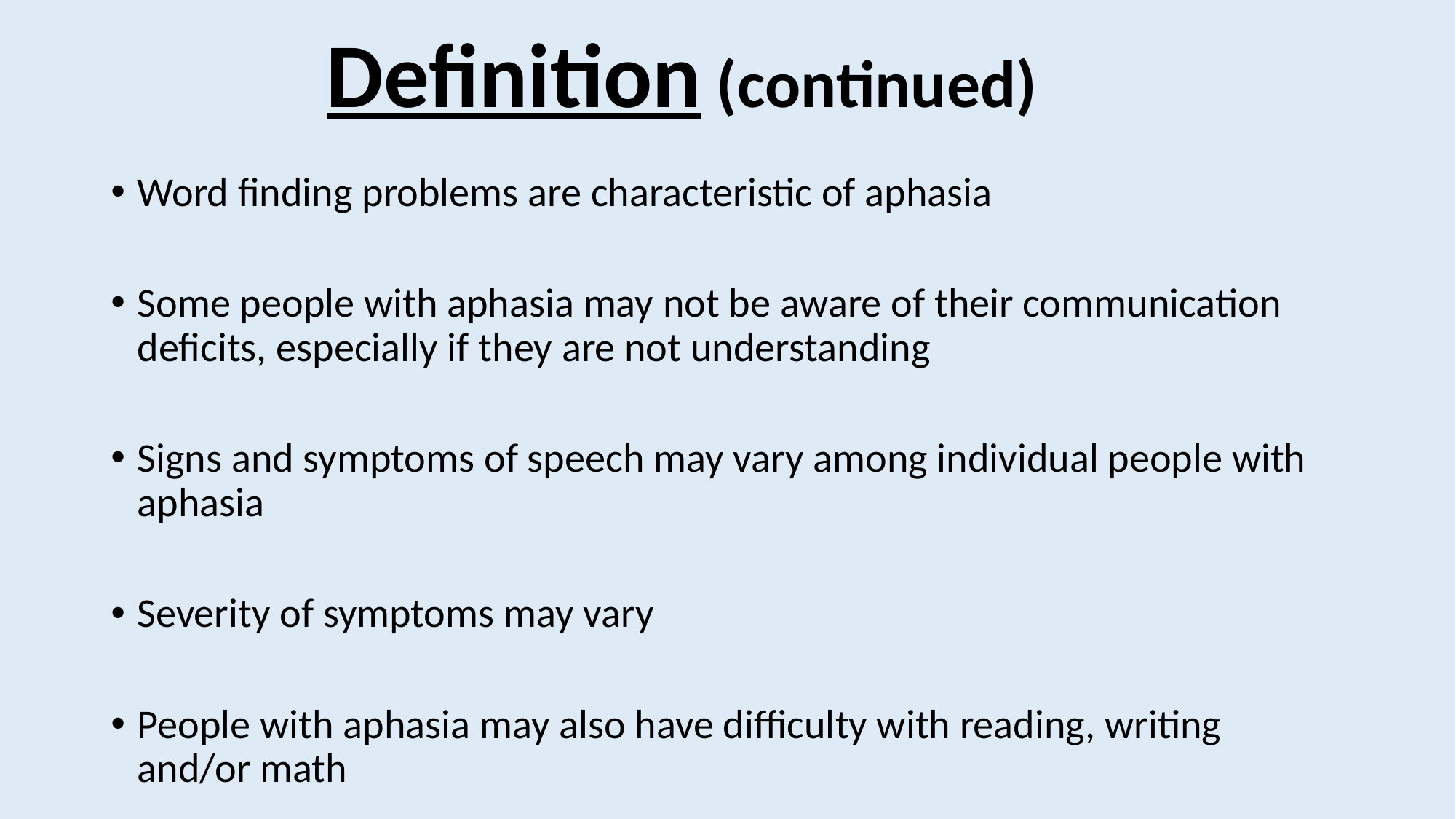

# Definition (continued)
Word finding problems are characteristic of aphasia

Some people with aphasia may not be aware of their communication deficits, especially if they are not understanding

Signs and symptoms of speech may vary among individual people with aphasia

Severity of symptoms may vary

People with aphasia may also have difficulty with reading, writing and/or math